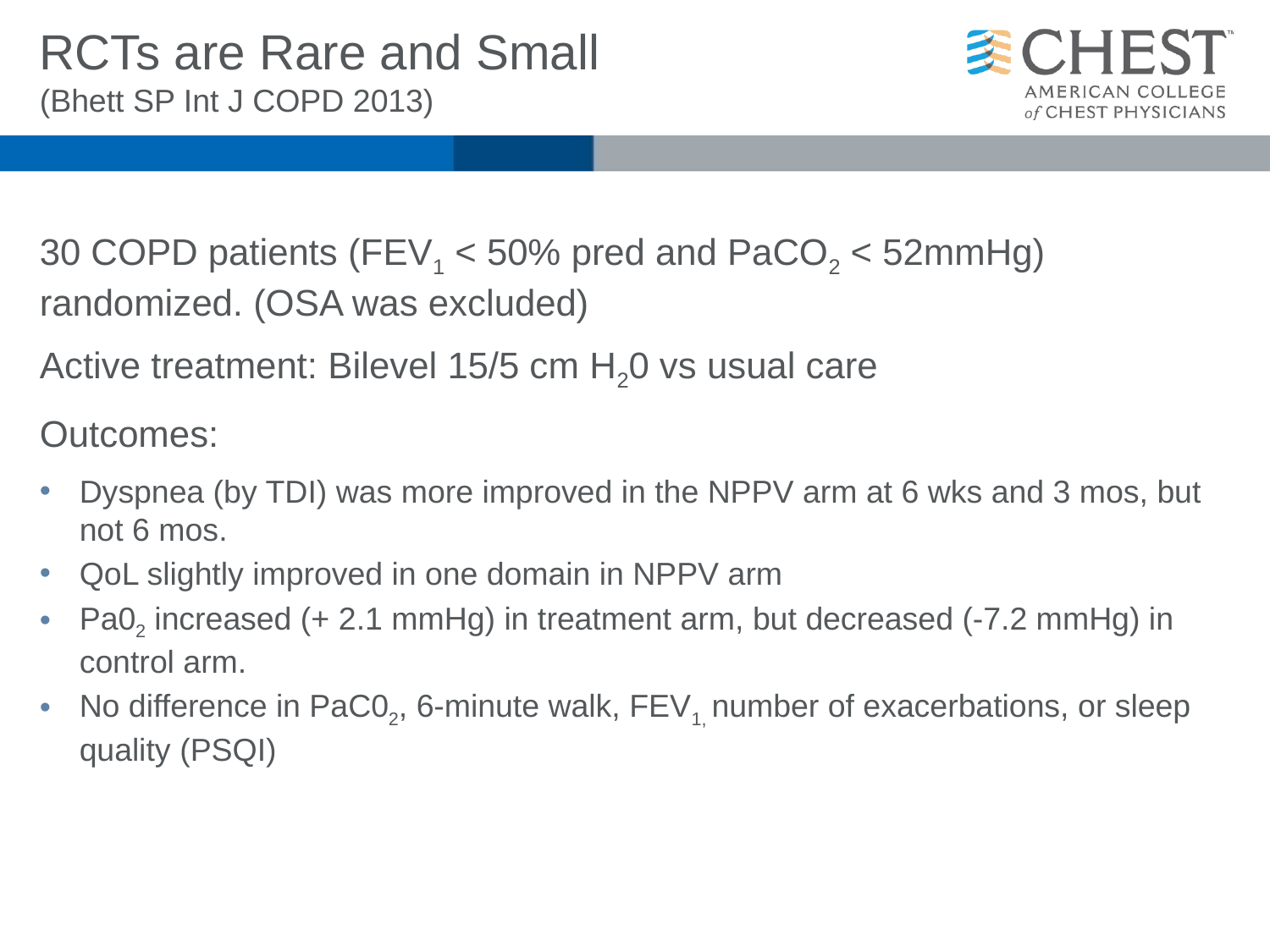

# RCTs are Rare and Small (Bhett SP Int J COPD 2013)
30 COPD patients (FEV1 < 50% pred and PaCO2 < 52mmHg) randomized. (OSA was excluded)
Active treatment: Bilevel 15/5 cm H20 vs usual care
Outcomes:
Dyspnea (by TDI) was more improved in the NPPV arm at 6 wks and 3 mos, but not 6 mos.
QoL slightly improved in one domain in NPPV arm
Pa02 increased (+ 2.1 mmHg) in treatment arm, but decreased (-7.2 mmHg) in control arm.
No difference in PaC02, 6-minute walk, FEV1, number of exacerbations, or sleep quality (PSQI)